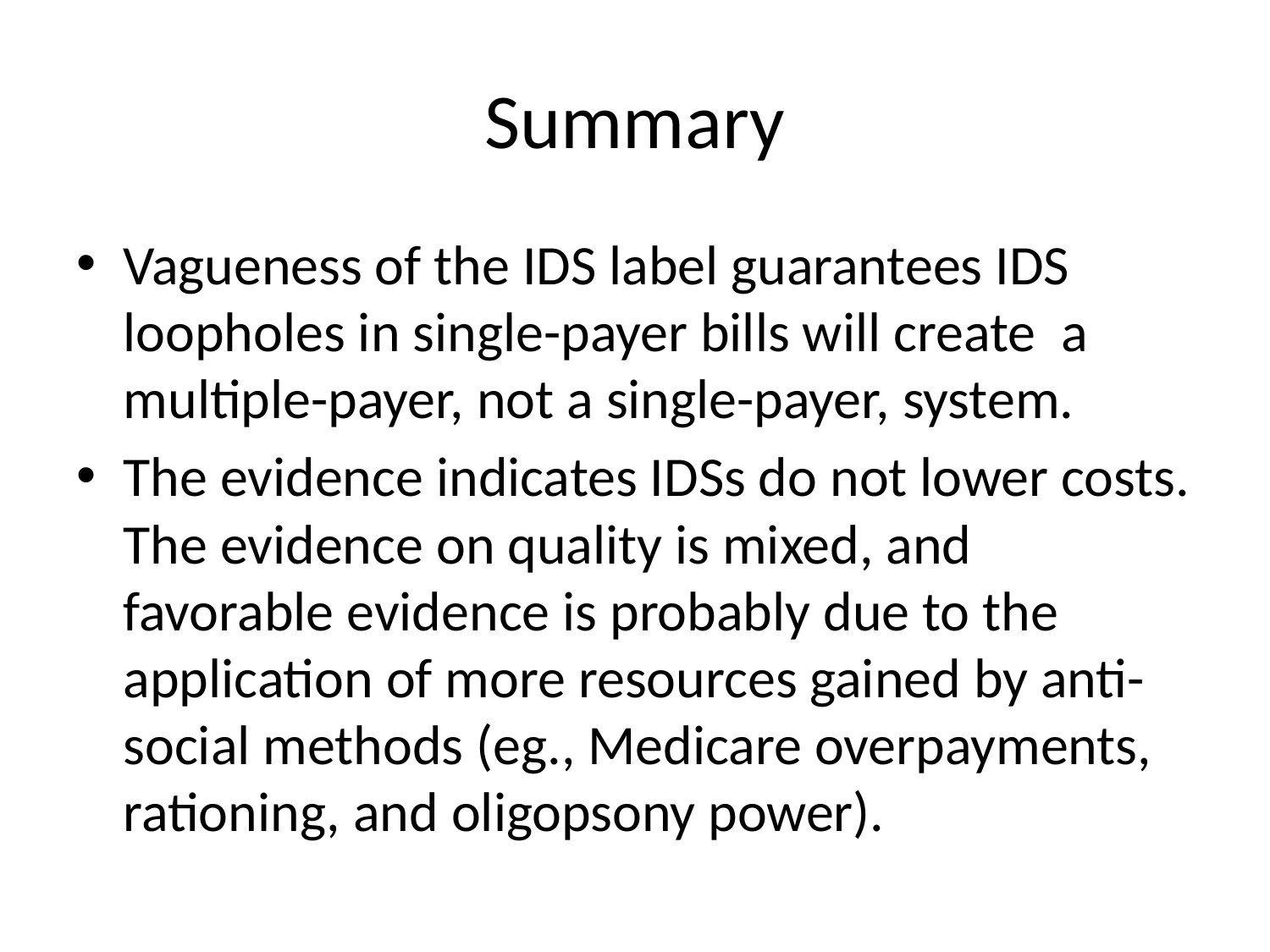

# Summary
Vagueness of the IDS label guarantees IDS loopholes in single-payer bills will create  a multiple-payer, not a single-payer, system.
The evidence indicates IDSs do not lower costs. The evidence on quality is mixed, and  favorable evidence is probably due to the application of more resources gained by anti-social methods (eg., Medicare overpayments, rationing, and oligopsony power).